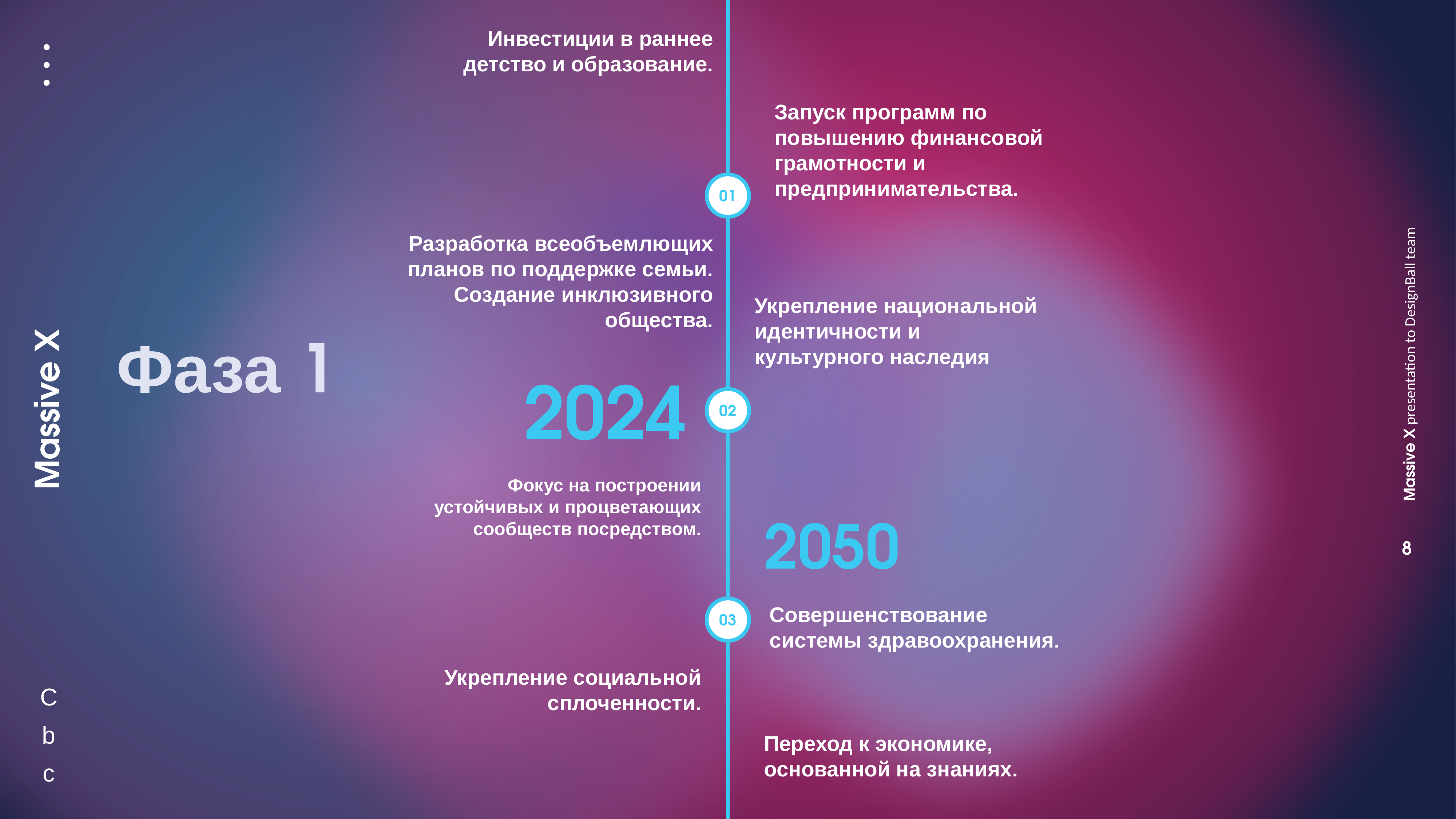

Инвестиции в раннее детство и образование.

Запуск программ по повышению финансовой грамотности и предпринимательства.

01
Разработка всеобъемлющих планов по поддержке семьи. Создание инклюзивного общества.

Укрепление национальной идентичности и культурного наследия

Фаза 1

2024
02
Фокус на построении устойчивых и процветающих сообществ посредством.

2050
03
Совершенствование системы здравоохранения.

Укрепление социальной сплоченности.

Переход к экономике, основанной на знаниях.